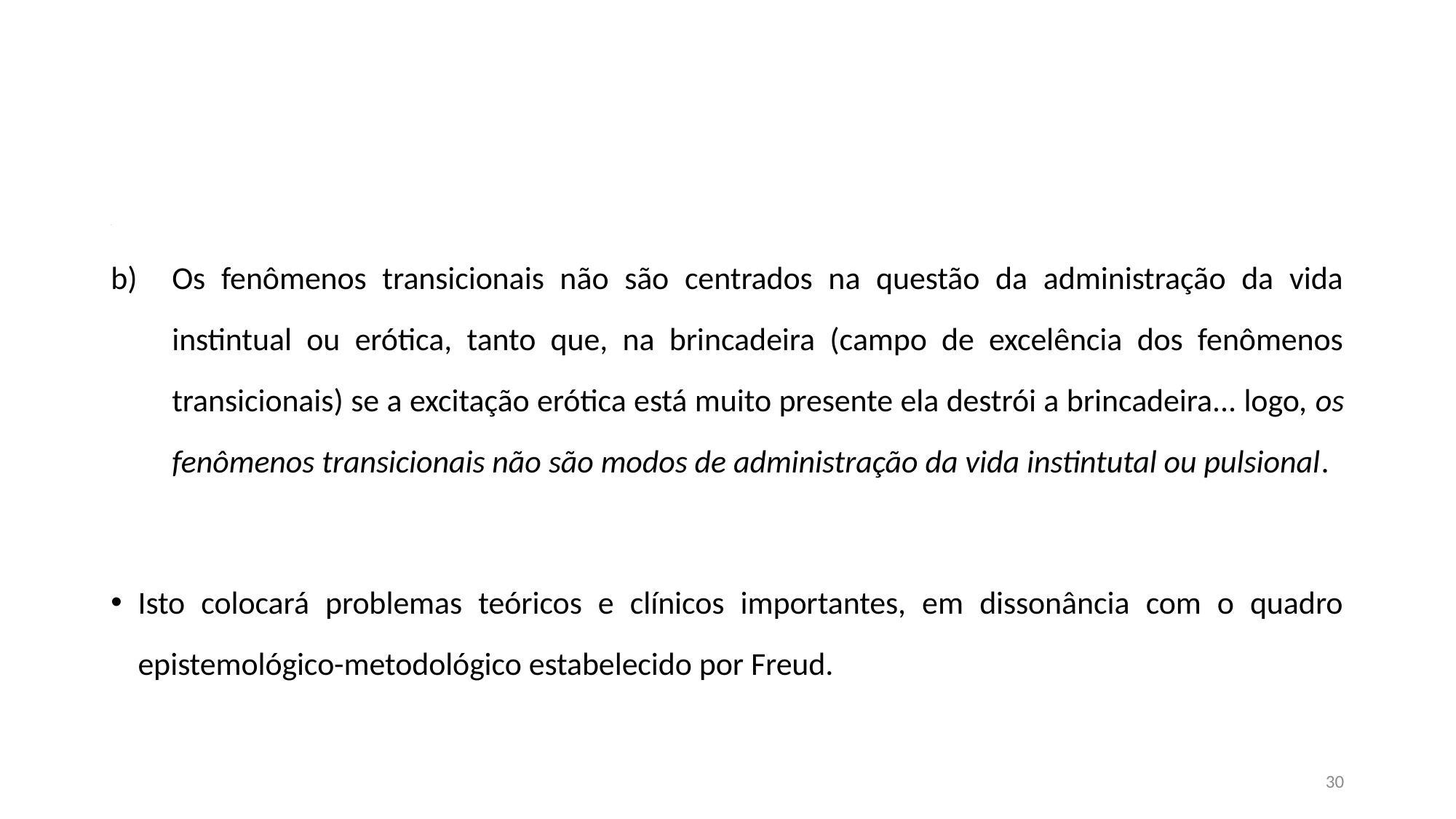

#
.
Os fenômenos transicionais não são centrados na questão da administração da vida instintual ou erótica, tanto que, na brincadeira (campo de excelência dos fenômenos transicionais) se a excitação erótica está muito presente ela destrói a brincadeira... logo, os fenômenos transicionais não são modos de administração da vida instintutal ou pulsional.

Isto colocará problemas teóricos e clínicos importantes, em dissonância com o quadro epistemológico-metodológico estabelecido por Freud.

30